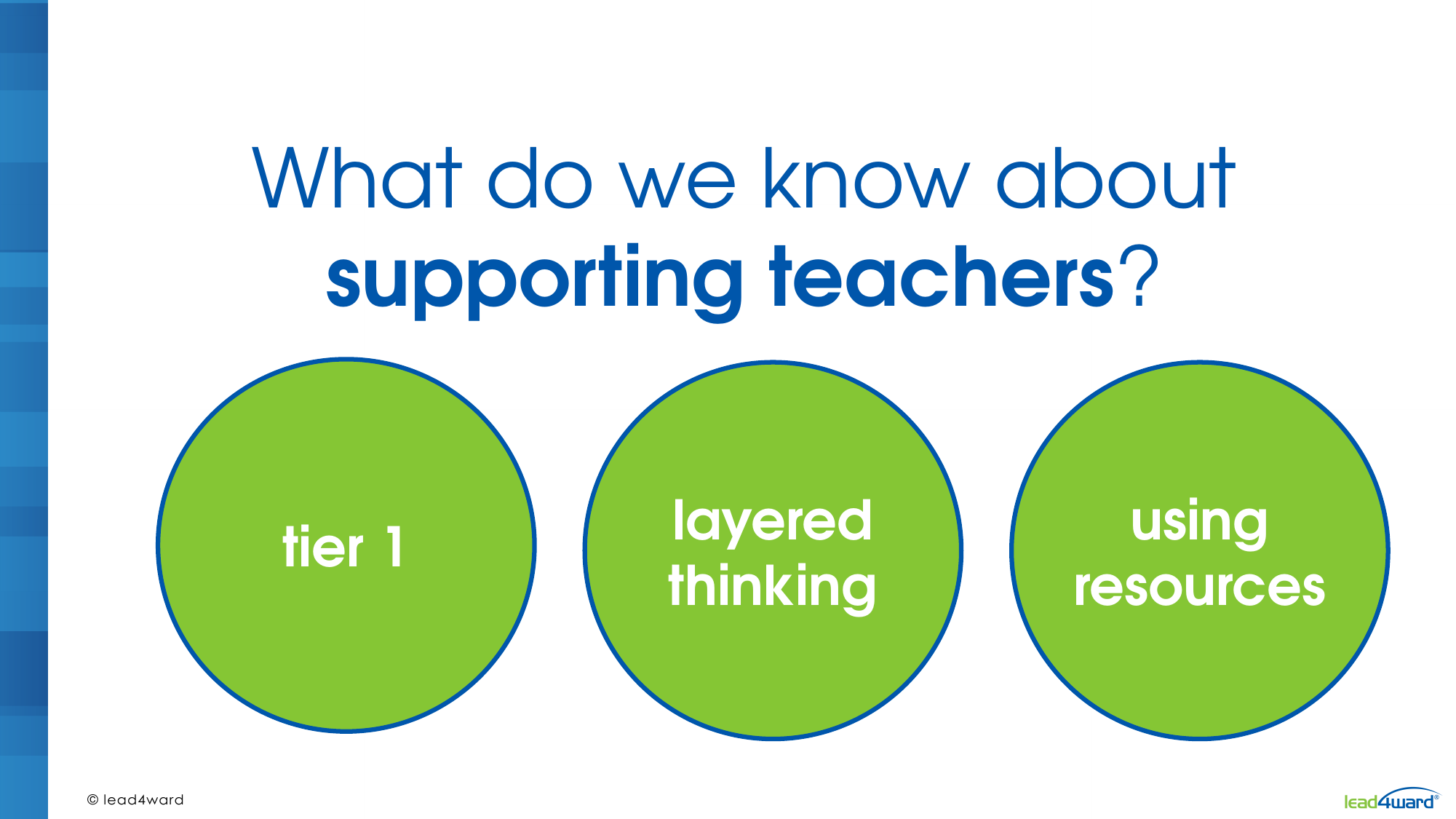

What do we know about supporting teachers?
tier 1
layered thinking
using resources